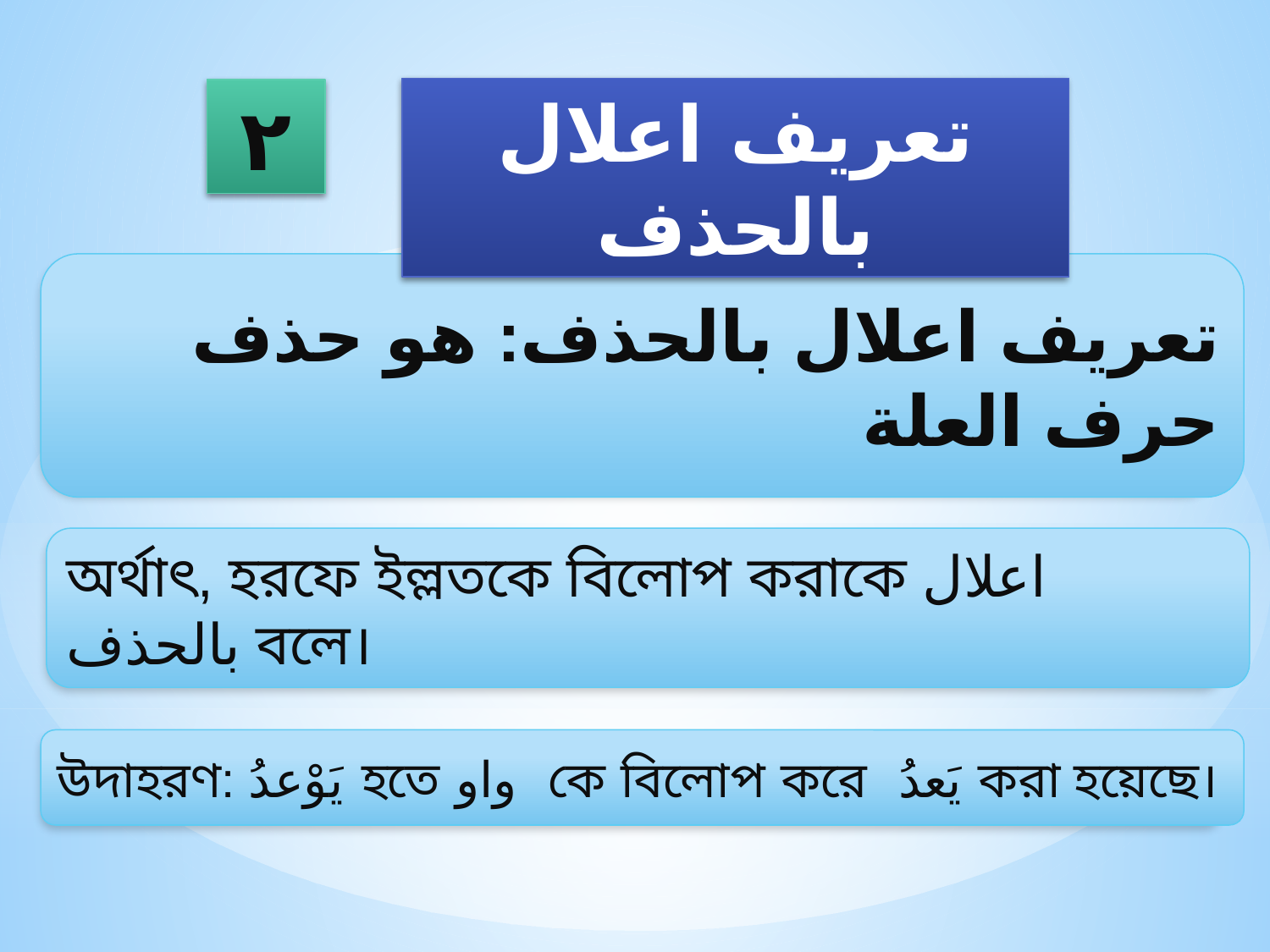

تعريف اعلال بالحذف
٢
تعريف اعلال بالحذف: هو حذف حرف العلة
অর্থাৎ, হরফে ইল্লতকে বিলোপ করাকে اعلال بالحذف বলে।
উদাহরণ: يَوْعدُ হতে واو  কে বিলোপ করে  يَعدُ করা হয়েছে।